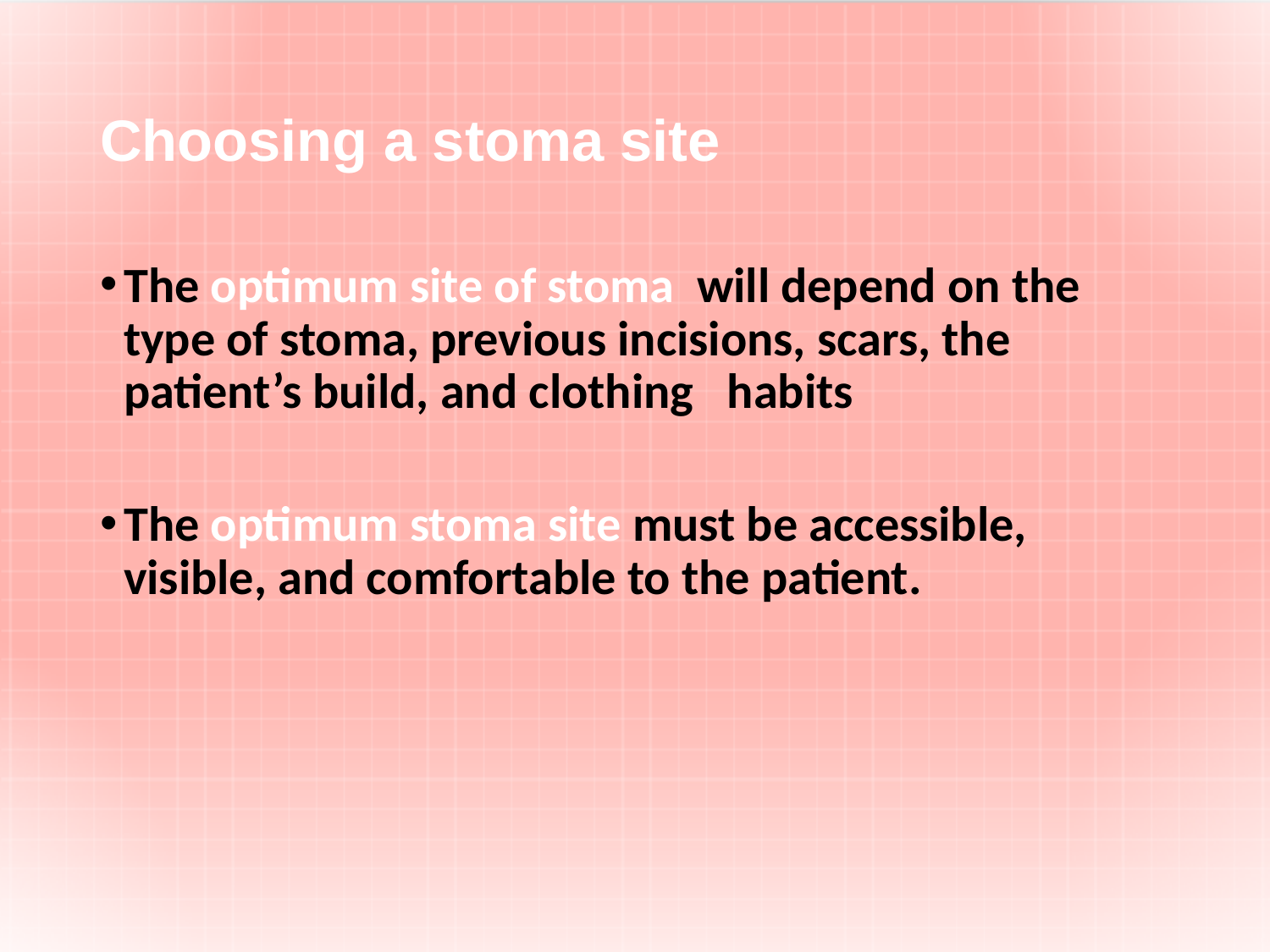

# Choosing a stoma site
The optimum site of stoma  will depend on the type of stoma, previous incisions, scars, the patient’s build, and clothing   habits

The optimum stoma site must be accessible, visible, and comfortable to the patient.